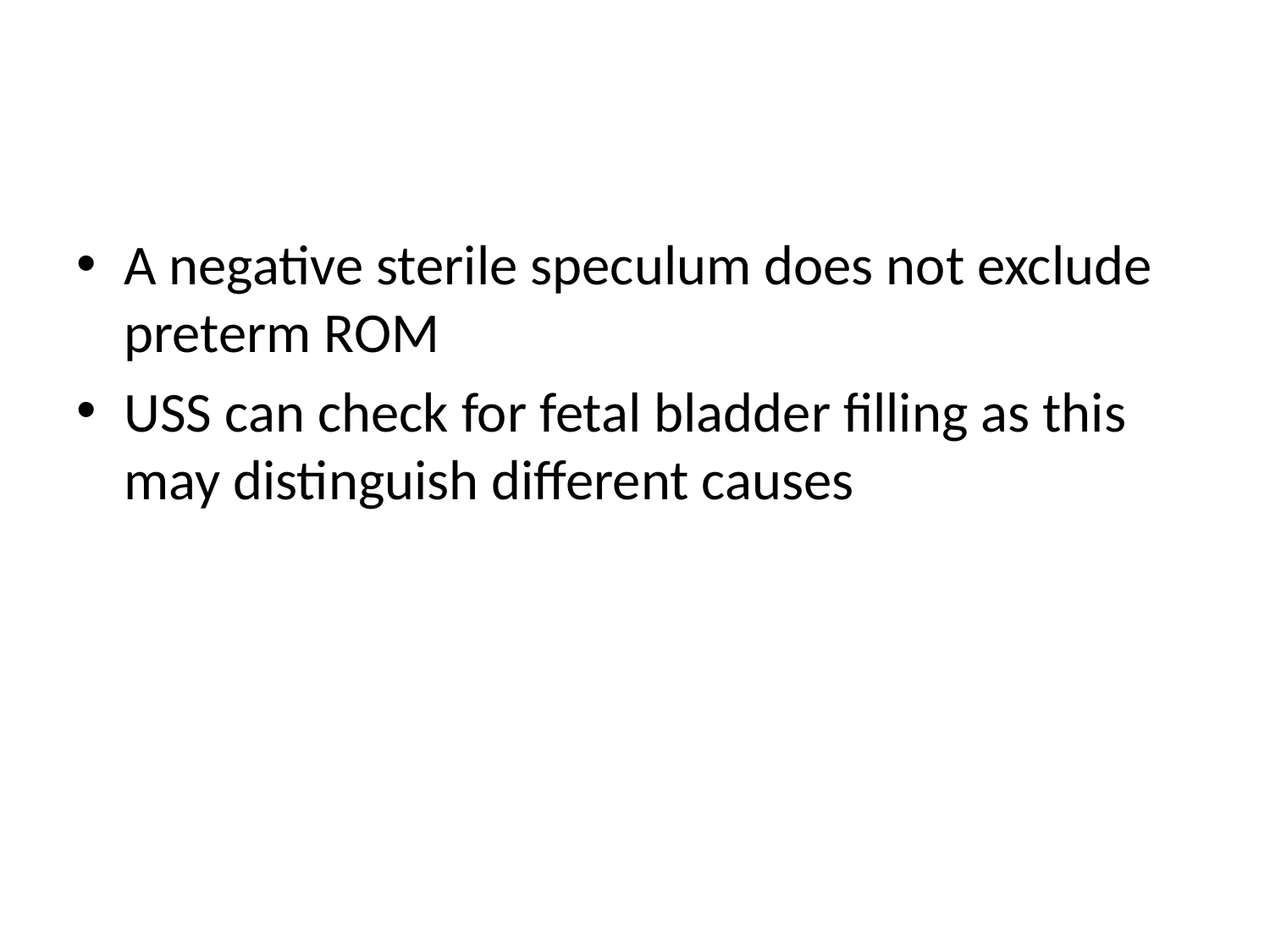

#
A negative sterile speculum does not exclude preterm ROM
USS can check for fetal bladder filling as this may distinguish different causes